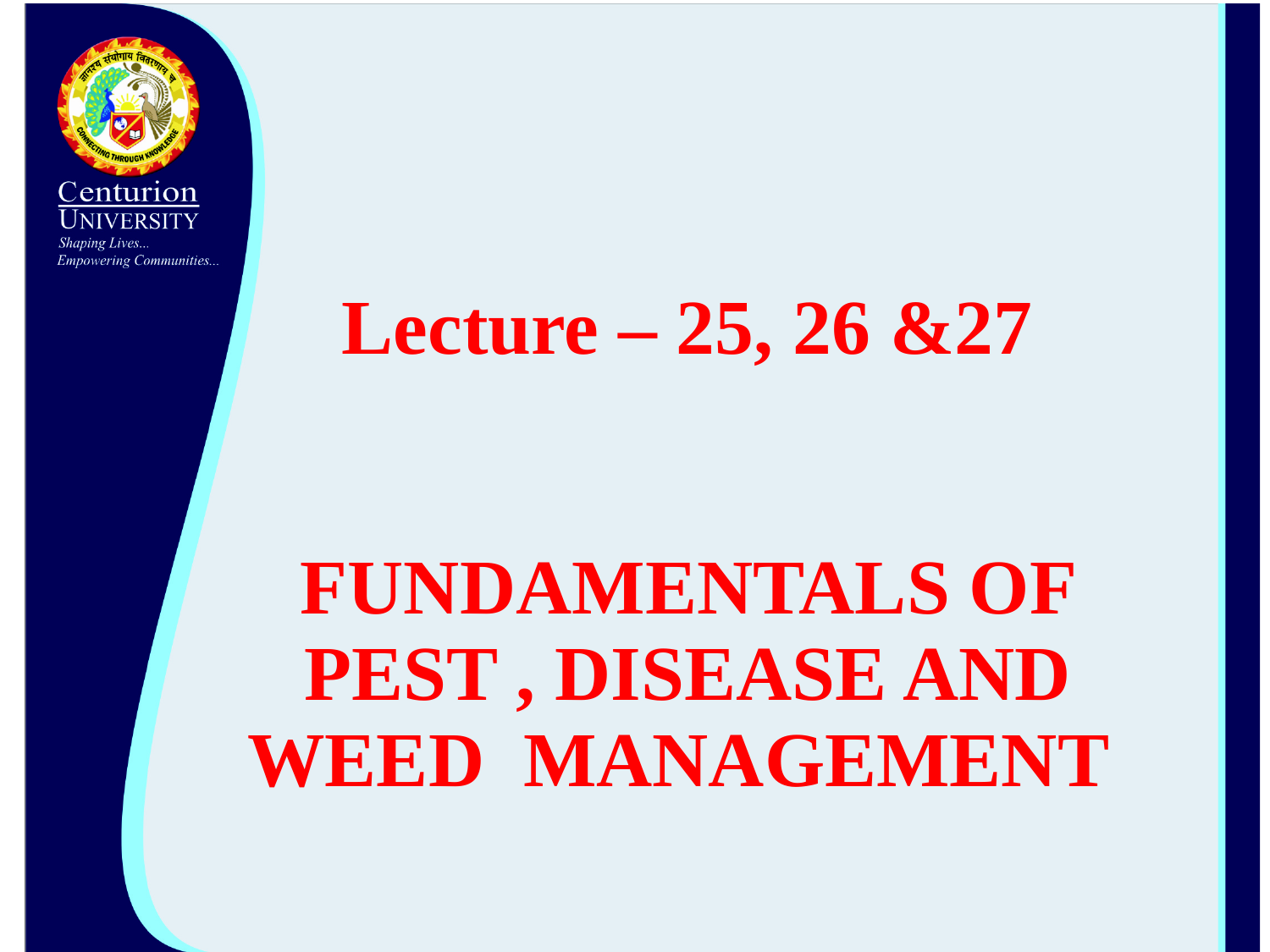

# Lecture – 25, 26 &27 FUNDAMENTALS OF PEST , DISEASE AND WEED  MANAGEMENT